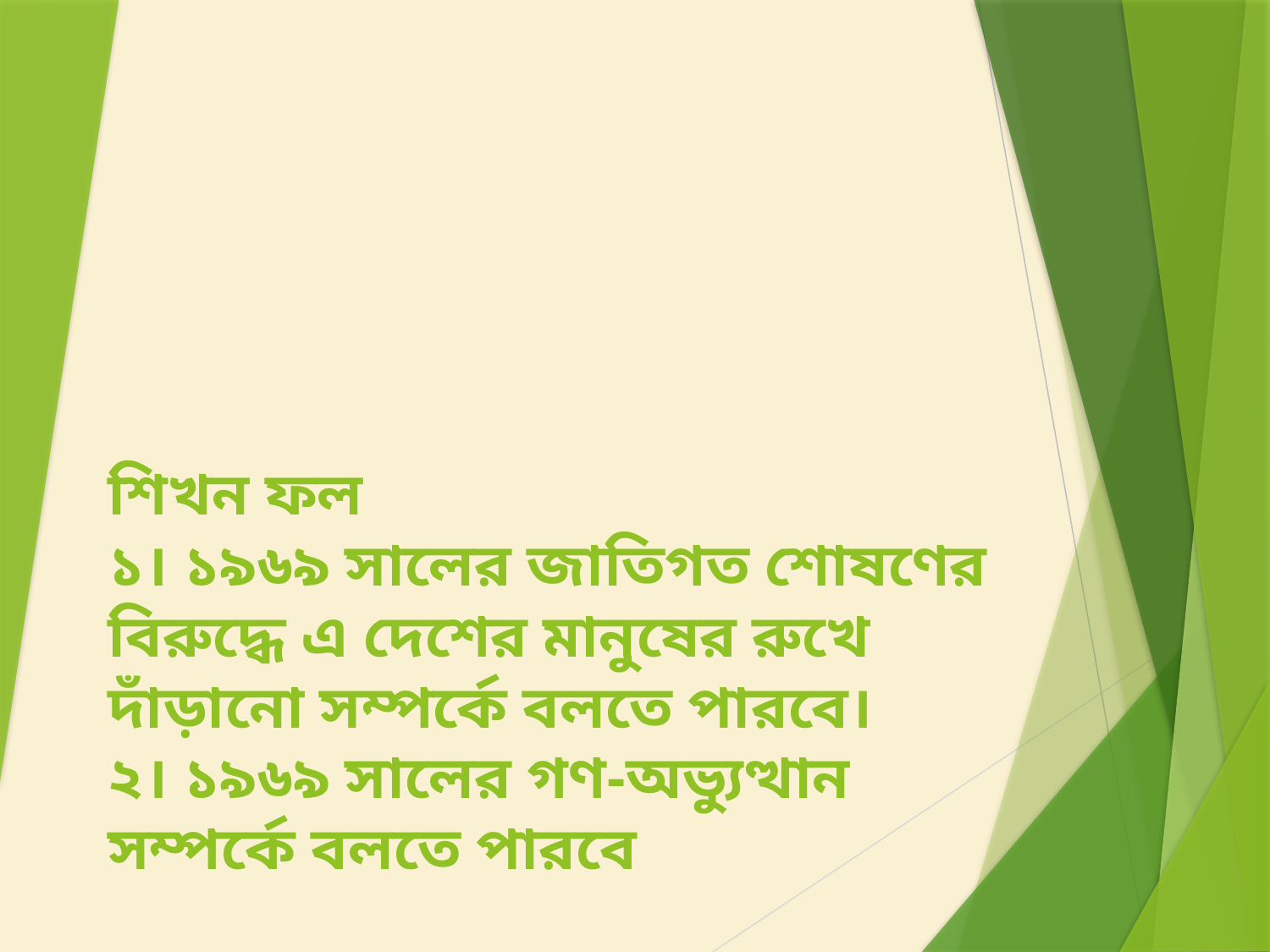

# শিখন ফল ১। ১৯৬৯ সালের জাতিগত শোষণের বিরুদ্ধে এ দেশের মানুষের রুখে দাঁড়ানো সম্পর্কে বলতে পারবে। ২। ১৯৬৯ সালের গণ-অভ্যুত্থান সম্পর্কে বলতে পারবে